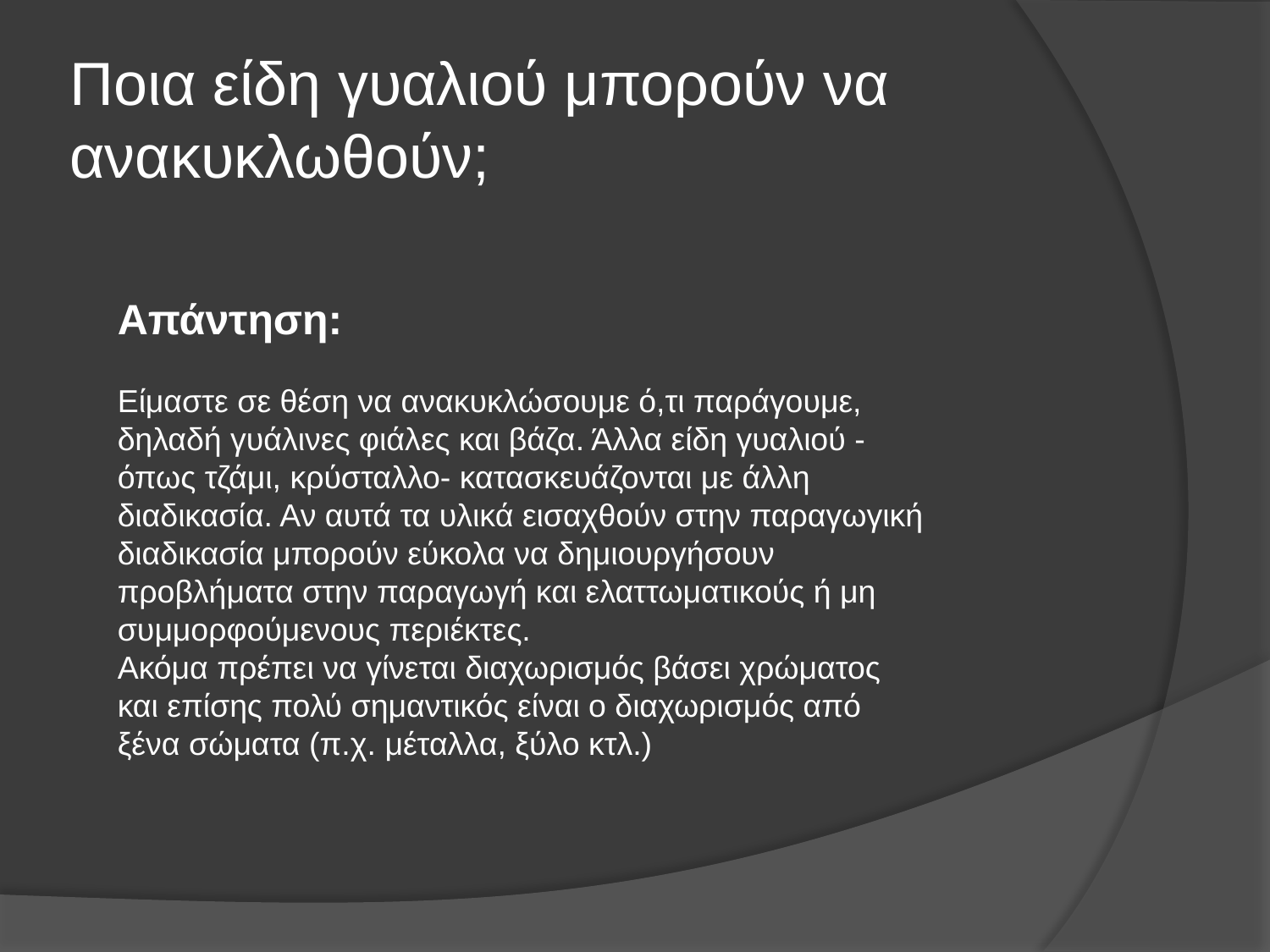

# Ποια είδη γυαλιού μπορούν να ανακυκλωθούν;
Απάντηση:

Είμαστε σε θέση να ανακυκλώσουμε ό,τι παράγουμε, δηλαδή γυάλινες φιάλες και βάζα. Άλλα είδη γυαλιού - όπως τζάμι, κρύσταλλο- κατασκευάζονται με άλλη διαδικασία. Αν αυτά τα υλικά εισαχθούν στην παραγωγική διαδικασία μπορούν εύκολα να δημιουργήσουν προβλήματα στην παραγωγή και ελαττωματικούς ή μη συμμορφούμενους περιέκτες.
Ακόμα πρέπει να γίνεται διαχωρισμός βάσει χρώματος και επίσης πολύ σημαντικός είναι ο διαχωρισμός από ξένα σώματα (π.χ. μέταλλα, ξύλο κτλ.)